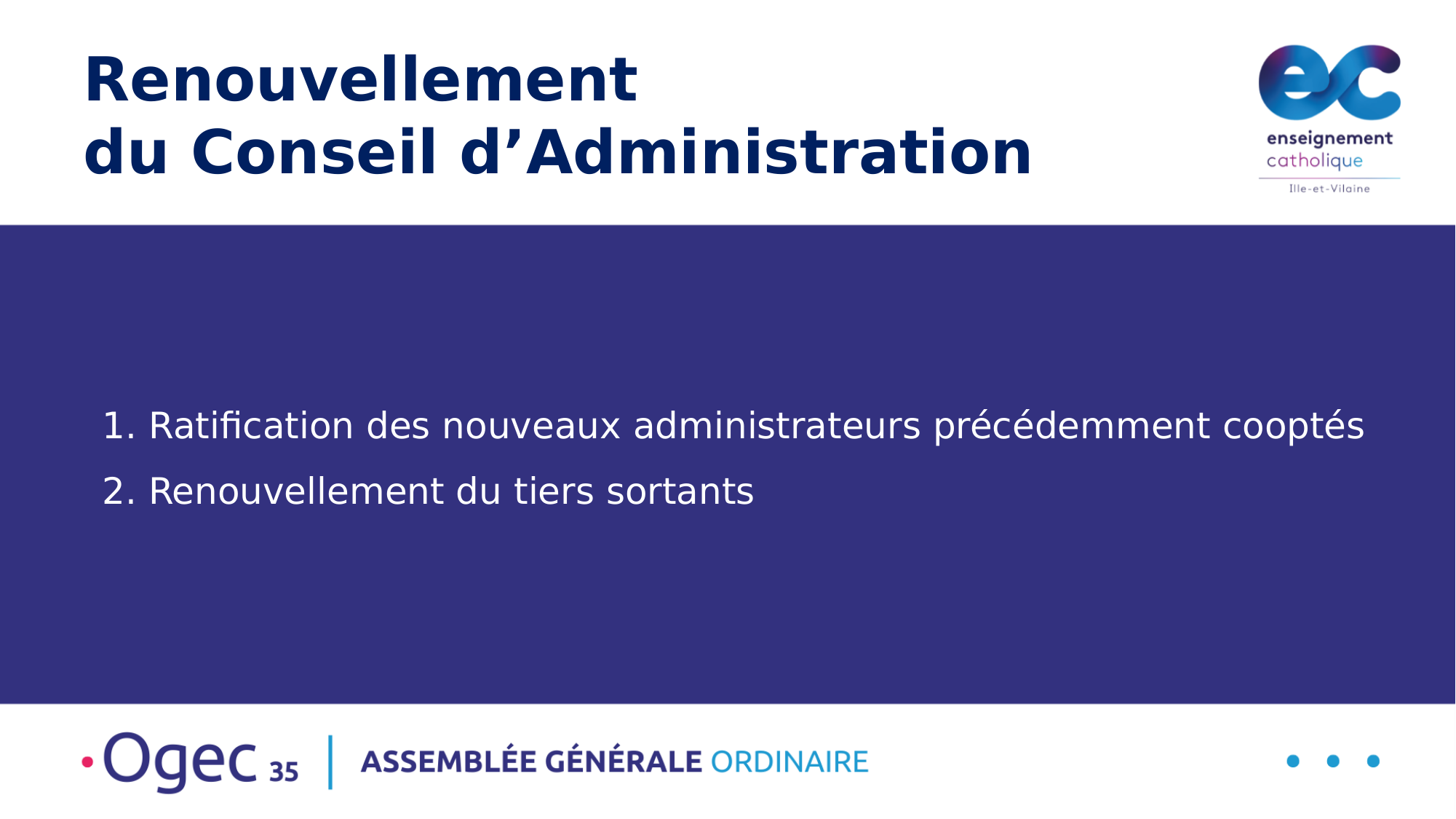

Renouvellement
du Conseil d’Administration
# 1. Ratification des nouveaux administrateurs précédemment cooptés 2. Renouvellement du tiers sortants